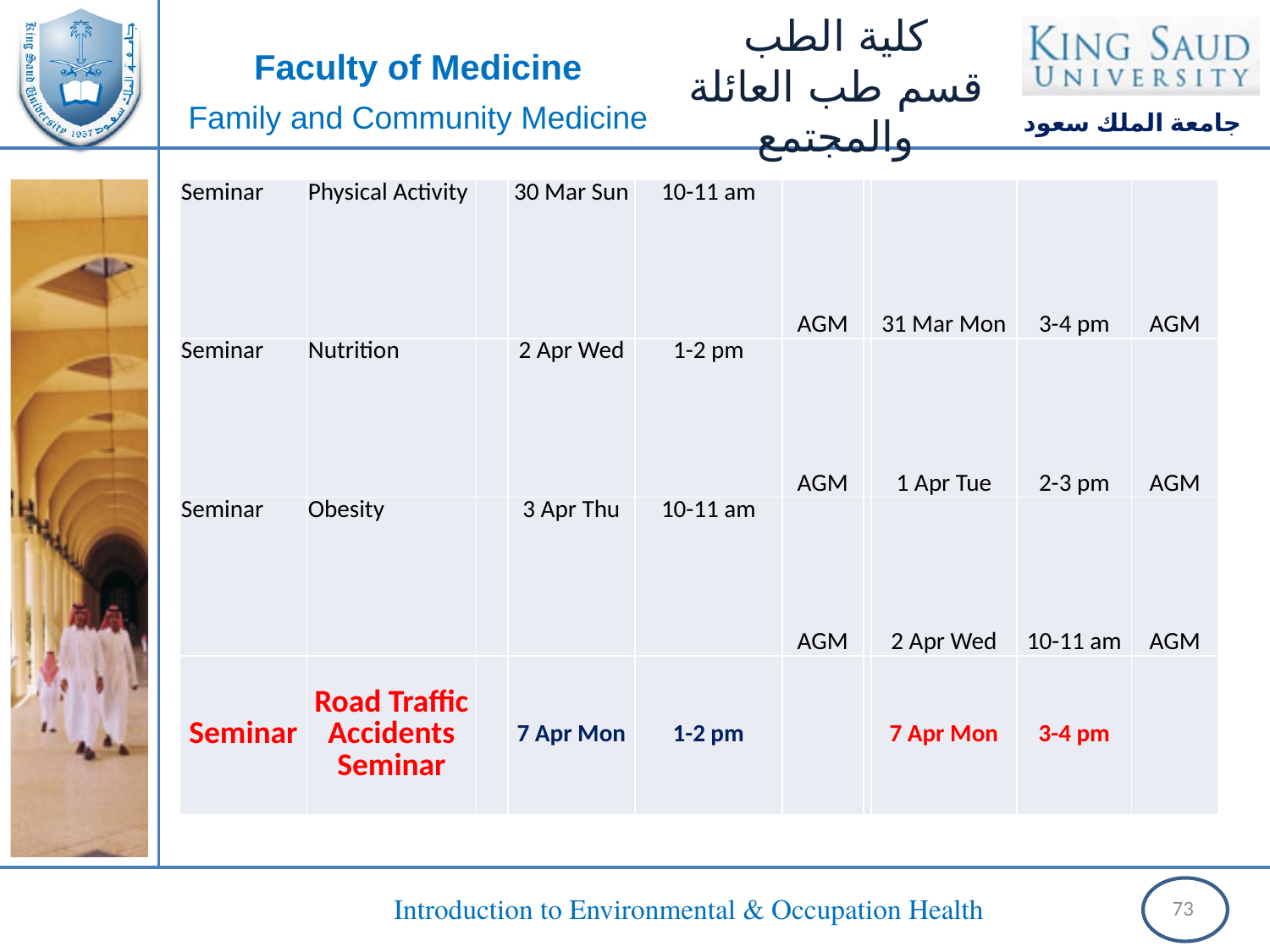

| Seminar | Physical Activity |  | 30 Mar Sun | 10-11 am | AGM |  | 31 Mar Mon | 3-4 pm | AGM |
| --- | --- | --- | --- | --- | --- | --- | --- | --- | --- |
| Seminar | Nutrition |  | 2 Apr Wed | 1-2 pm | AGM |  | 1 Apr Tue | 2-3 pm | AGM |
| Seminar | Obesity |  | 3 Apr Thu | 10-11 am | AGM |  | 2 Apr Wed | 10-11 am | AGM |
| Seminar | Road Traffic Accidents Seminar |  | 7 Apr Mon | 1-2 pm |  |  | 7 Apr Mon | 3-4 pm |  |
73